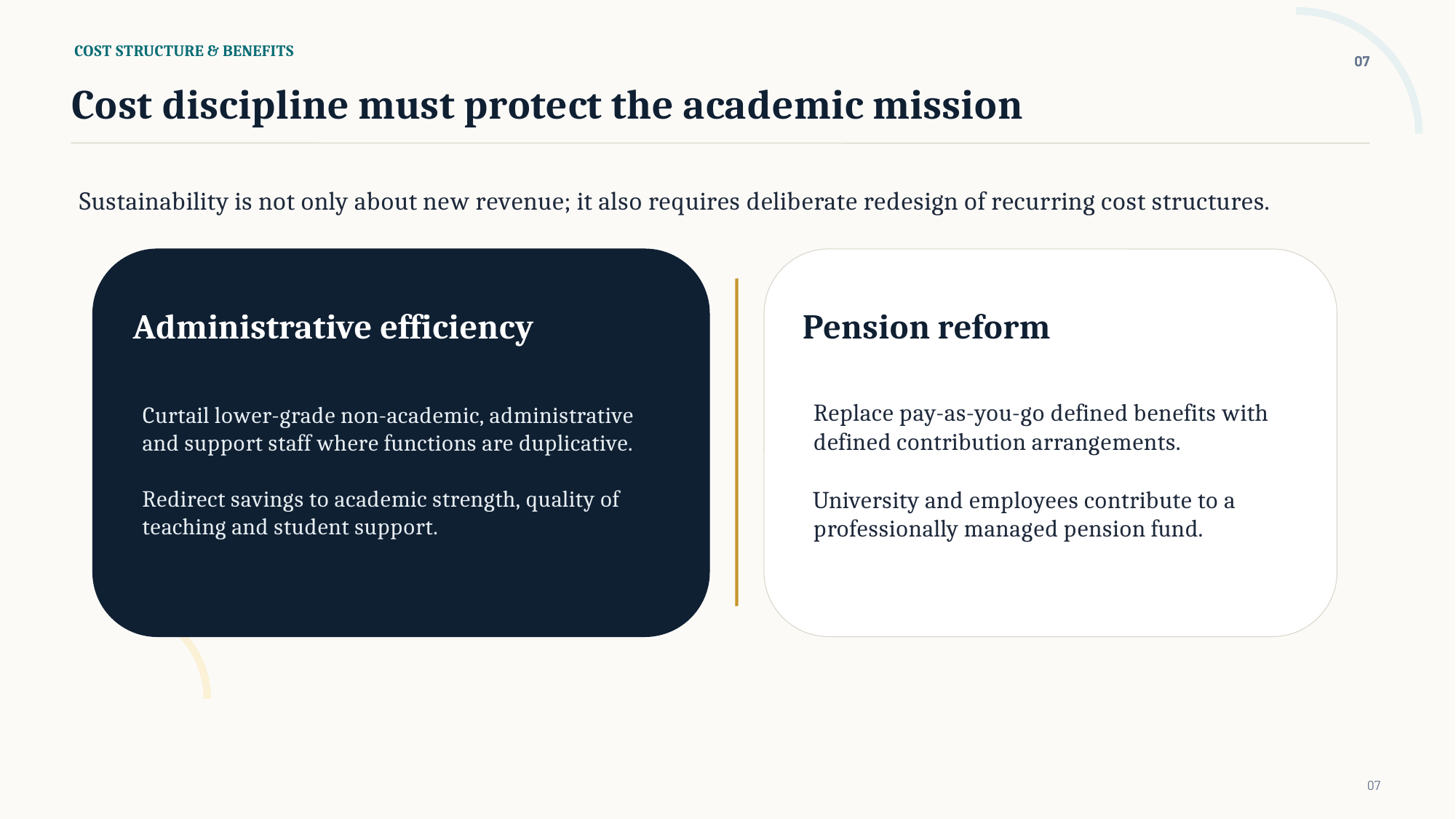

COST STRUCTURE & BENEFITS
07
Cost discipline must protect the academic mission

Sustainability is not only about new revenue; it also requires deliberate redesign of recurring cost structures.

Administrative efficiency
Pension reform
Curtail lower-grade non-academic, administrative and support staff where functions are duplicative.

Redirect savings to academic strength, quality of teaching and student support.
Replace pay-as-you-go defined benefits with defined contribution arrangements.

University and employees contribute to a professionally managed pension fund.

07